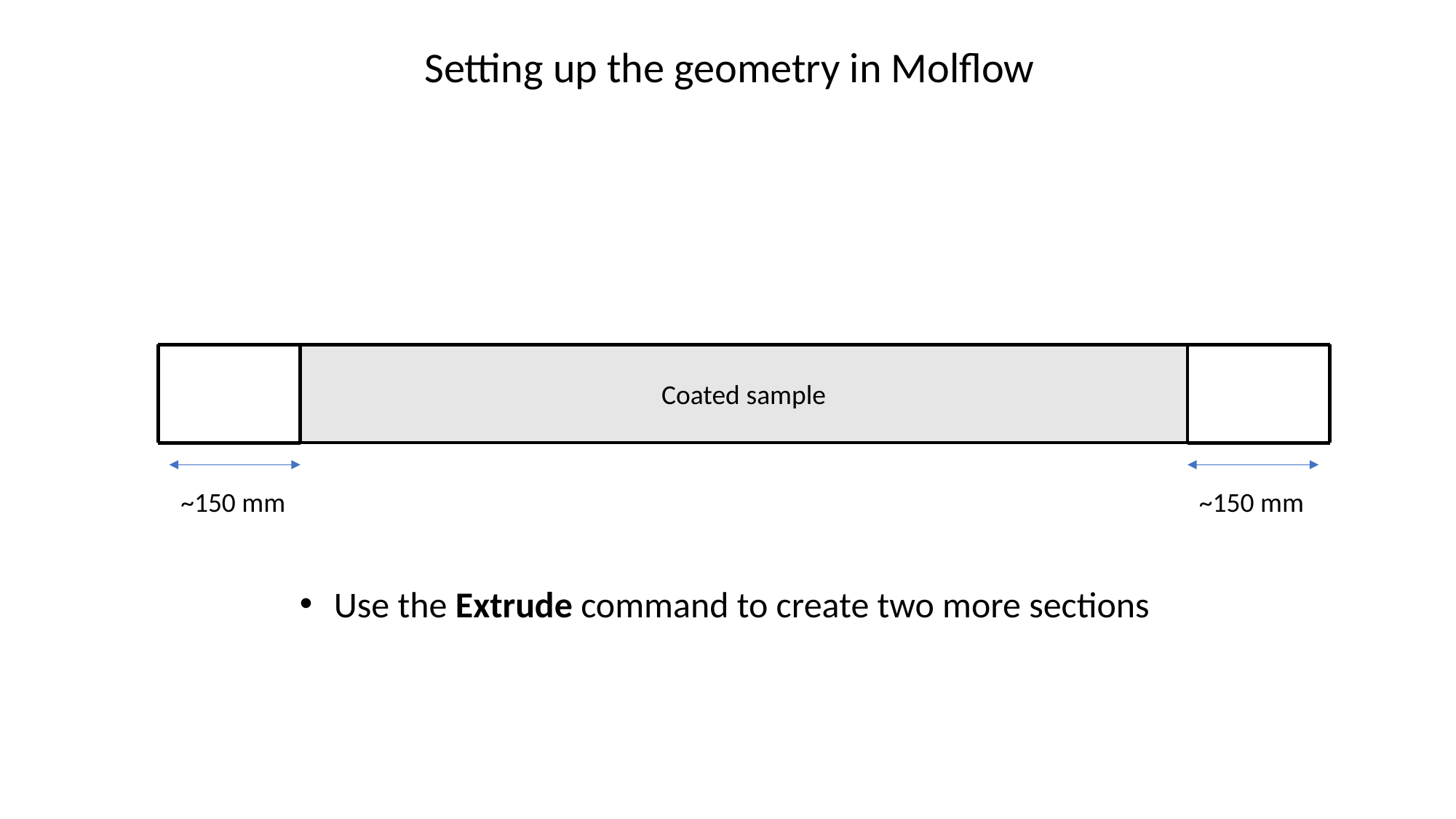

Setting up the geometry in Molflow

Coated sample
~150 mm
~150 mm
Use the Extrude command to create two more sections